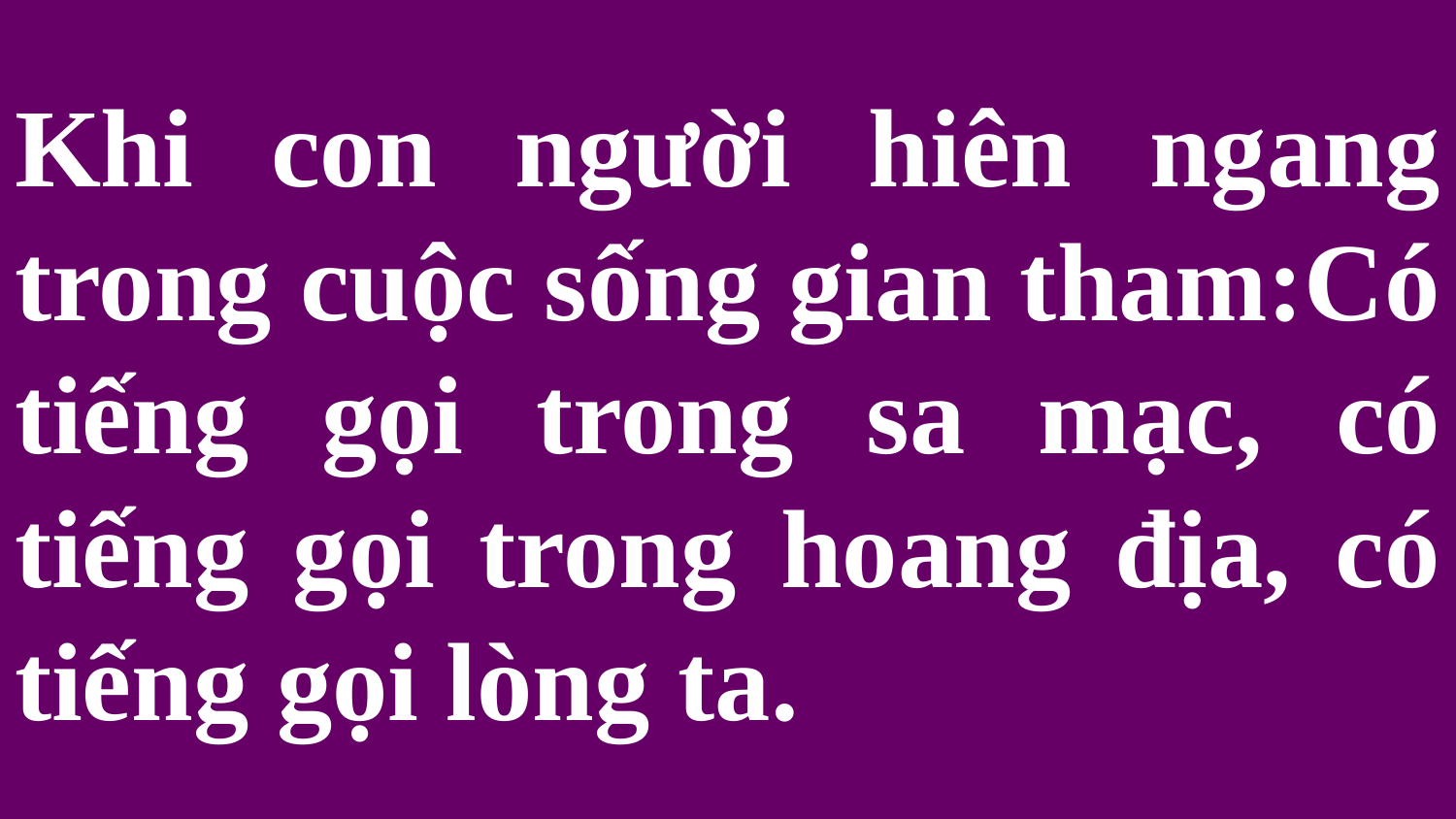

# Khi con người hiên ngang trong cuộc sống gian tham:Có tiếng gọi trong sa mạc, có tiếng gọi trong hoang địa, có tiếng gọi lòng ta.